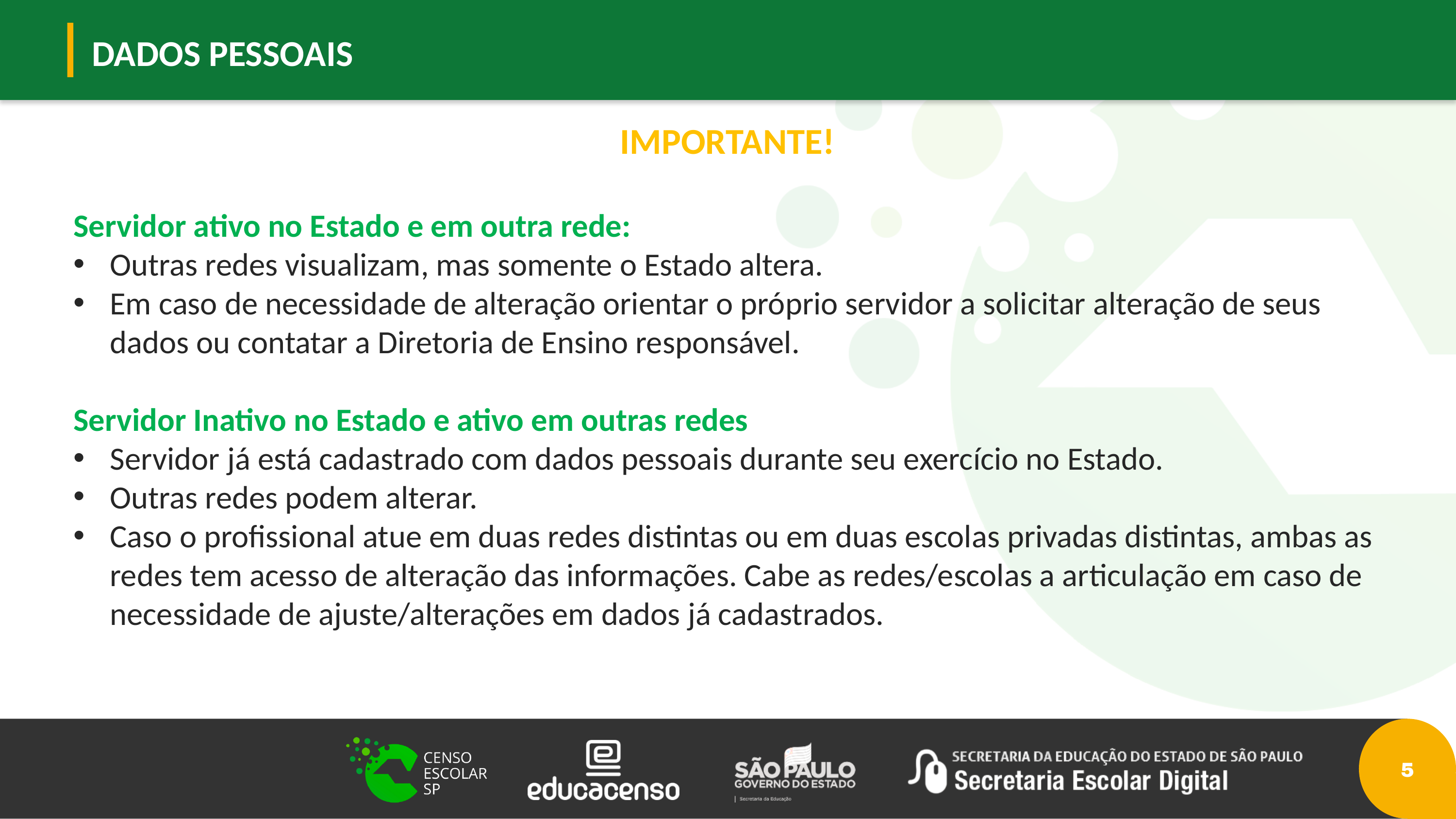

DADOS PESSOAIS
IMPORTANTE!

Servidor ativo no Estado e em outra rede:
Outras redes visualizam, mas somente o Estado altera.
Em caso de necessidade de alteração orientar o próprio servidor a solicitar alteração de seus dados ou contatar a Diretoria de Ensino responsável.

Servidor Inativo no Estado e ativo em outras redes
Servidor já está cadastrado com dados pessoais durante seu exercício no Estado.
Outras redes podem alterar.
Caso o profissional atue em duas redes distintas ou em duas escolas privadas distintas, ambas as redes tem acesso de alteração das informações. Cabe as redes/escolas a articulação em caso de necessidade de ajuste/alterações em dados já cadastrados.
5